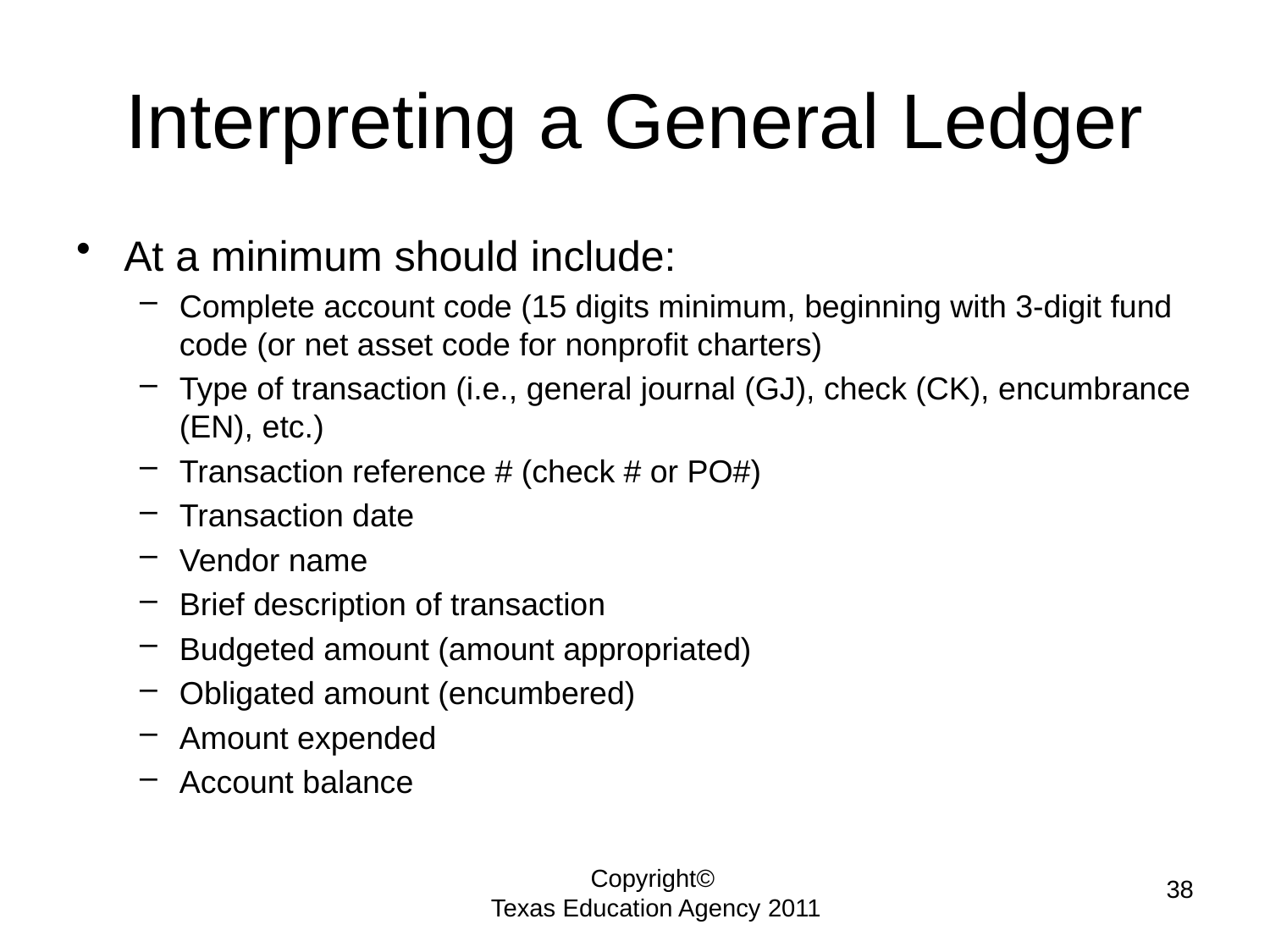

# Interpreting a General Ledger
At a minimum should include:
Complete account code (15 digits minimum, beginning with 3-digit fund code (or net asset code for nonprofit charters)
Type of transaction (i.e., general journal (GJ), check (CK), encumbrance (EN), etc.)
Transaction reference # (check # or PO#)
Transaction date
Vendor name
Brief description of transaction
Budgeted amount (amount appropriated)
Obligated amount (encumbered)
Amount expended
Account balance
38